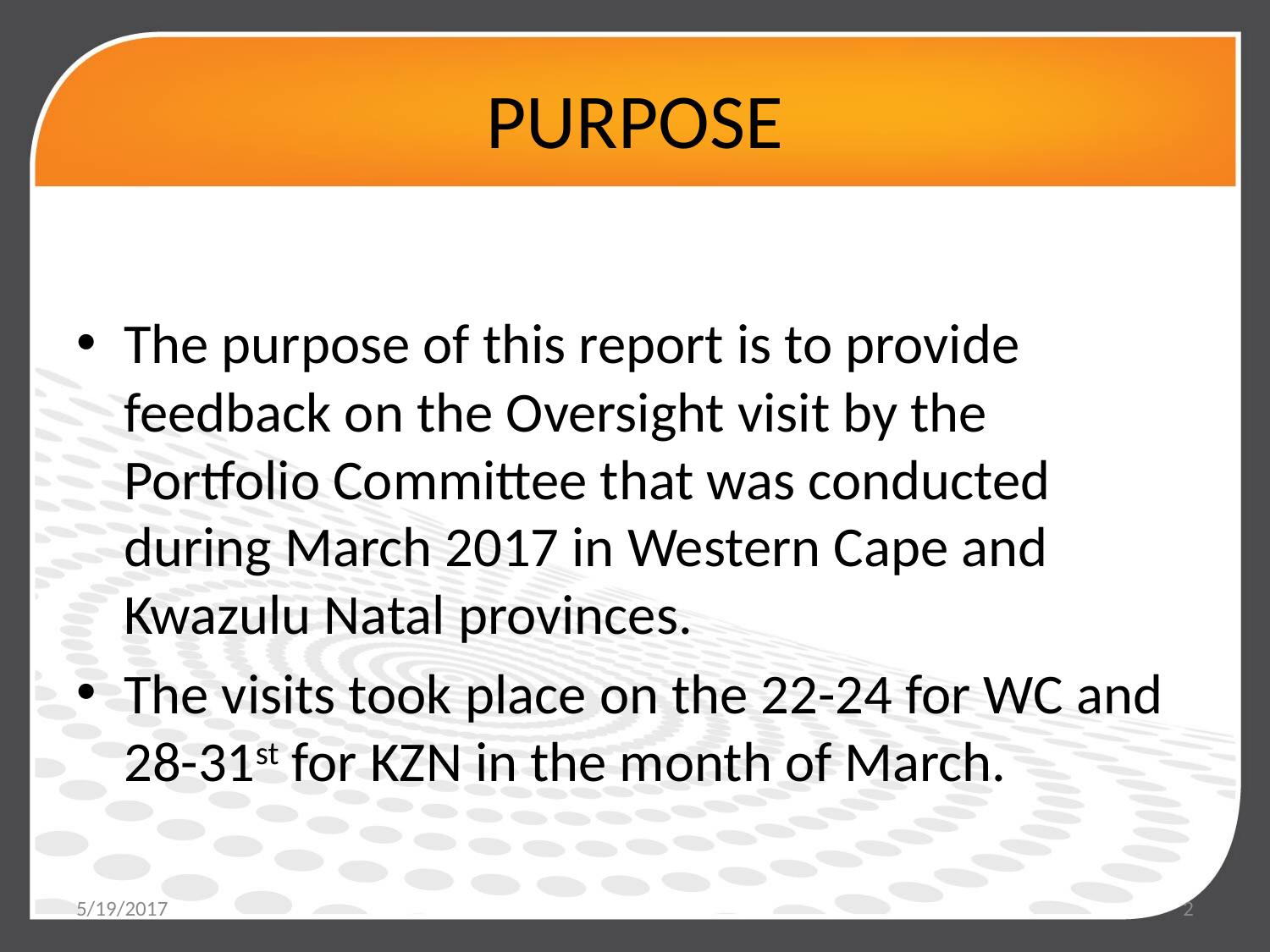

# PURPOSE

The purpose of this report is to provide feedback on the Oversight visit by the  Portfolio Committee that was conducted during March 2017 in Western Cape and Kwazulu Natal provinces.
The visits took place on the 22-24 for WC and 28-31st for KZN in the month of March.

5/19/2017
2